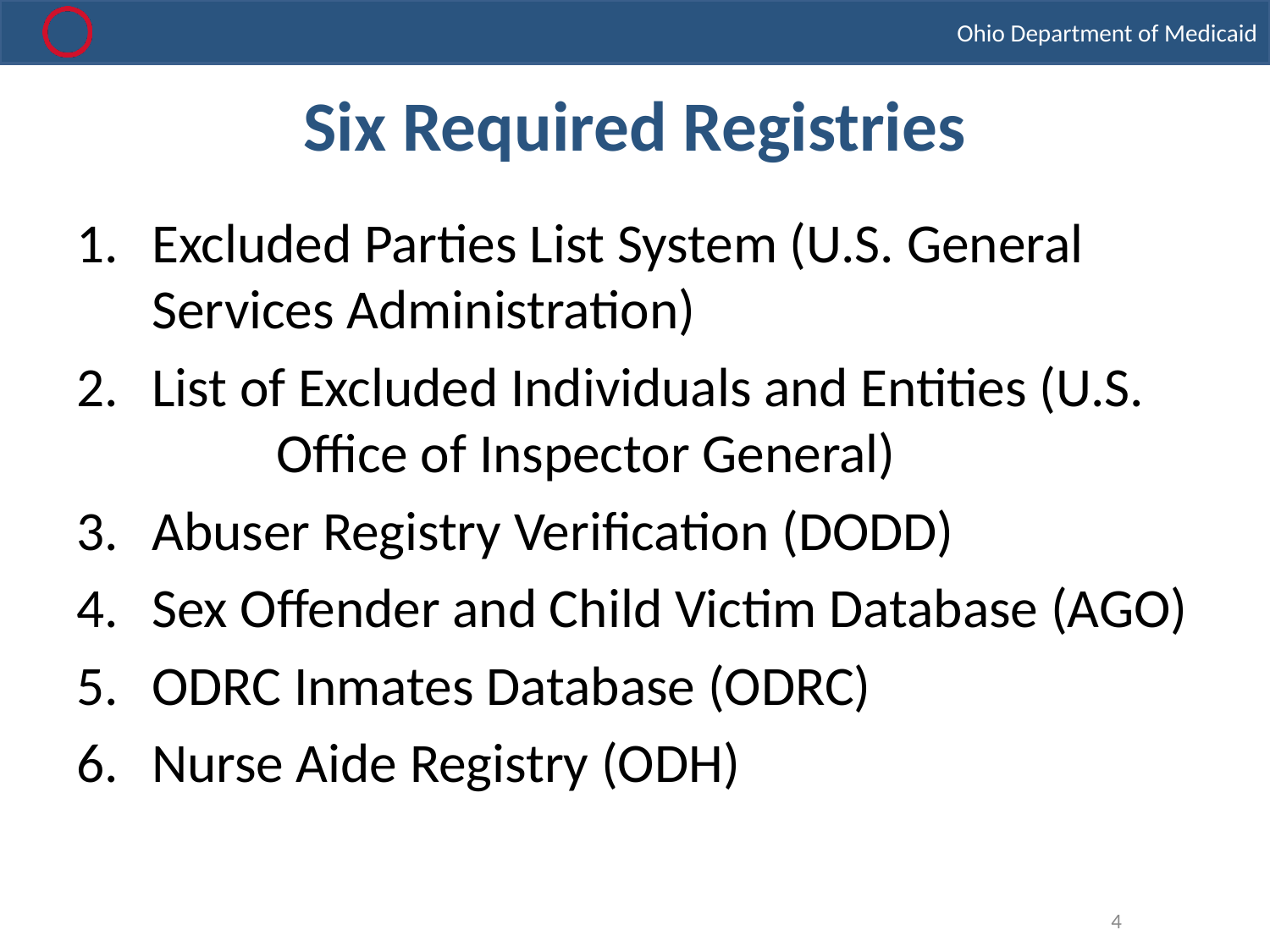

# Six Required Registries
Excluded Parties List System (U.S. General 	Services Administration)
List of Excluded Individuals and Entities (U.S. 	Office of Inspector General)
Abuser Registry Verification (DODD)
Sex Offender and Child Victim Database (AGO)
ODRC Inmates Database (ODRC)
Nurse Aide Registry (ODH)
4